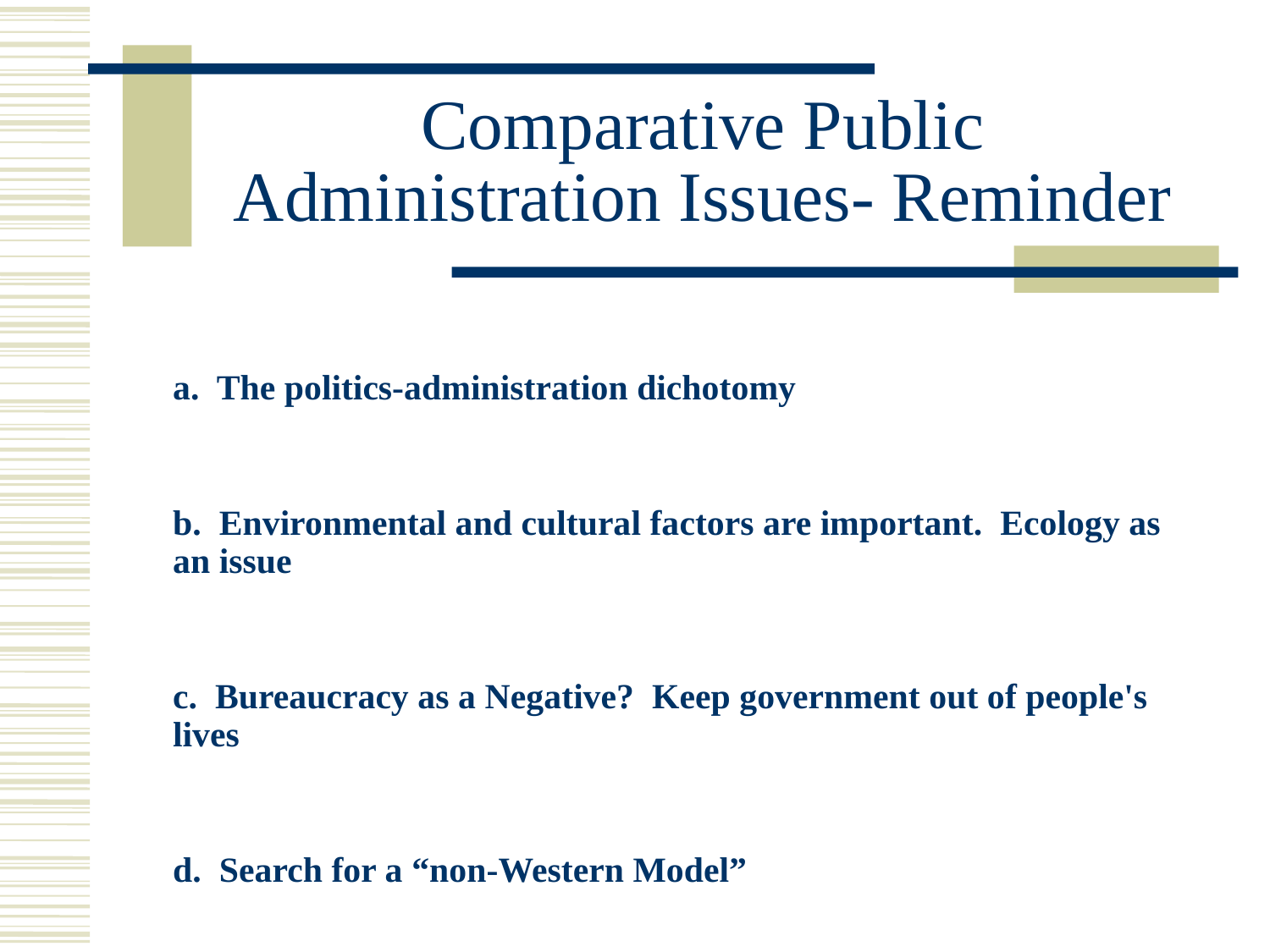

# Comparative Public Administration Issues- Reminder

	a.  The politics-administration dichotomy

	b.  Environmental and cultural factors are important.  Ecology as an issue

	c.  Bureaucracy as a Negative?  Keep government out of people's lives

	d.  Search for a “non-Western Model”